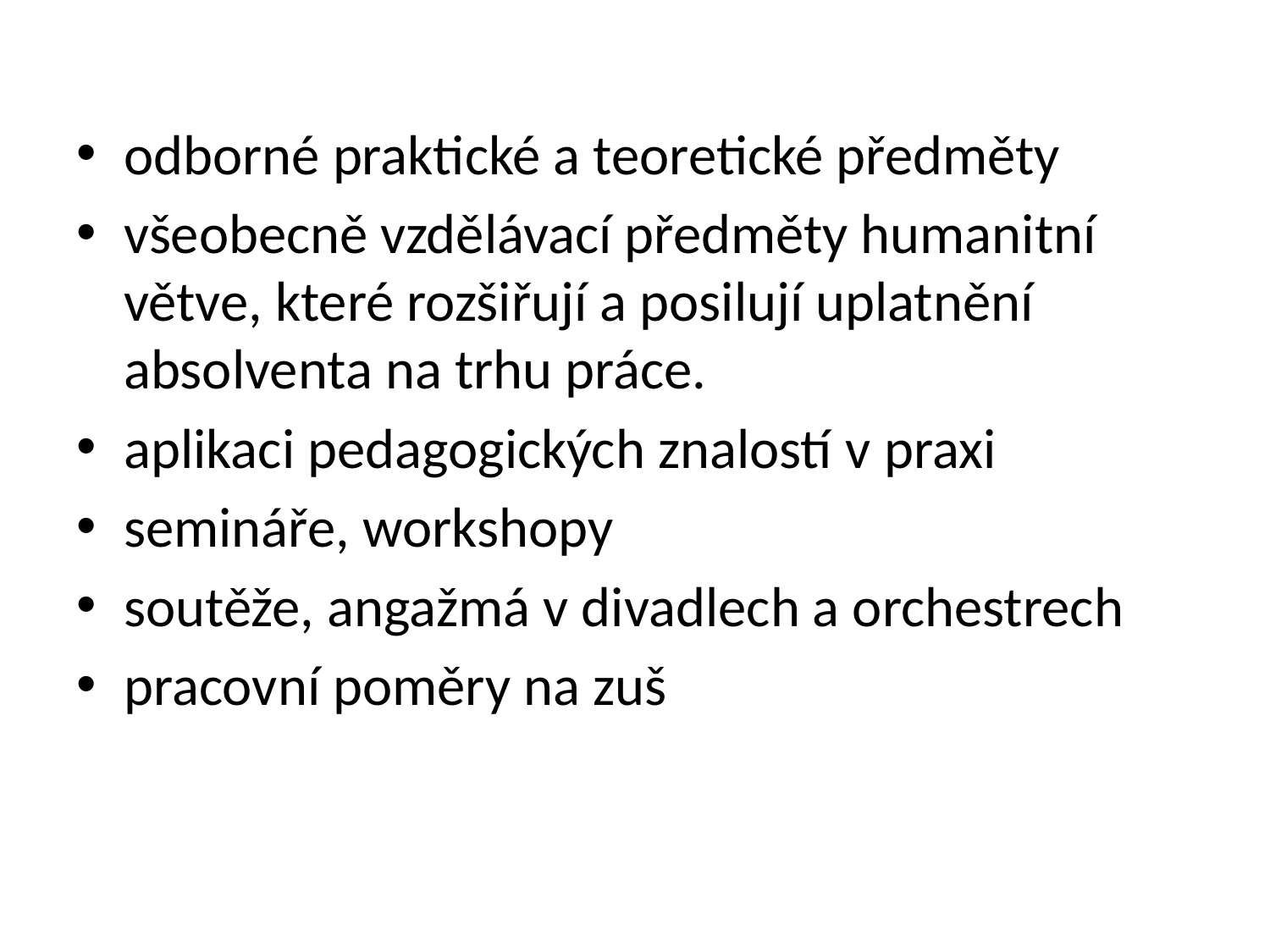

#
odborné praktické a teoretické předměty
všeobecně vzdělávací předměty humanitní větve, které rozšiřují a posilují uplatnění absolventa na trhu práce.
aplikaci pedagogických znalostí v praxi
semináře, workshopy
soutěže, angažmá v divadlech a orchestrech
pracovní poměry na zuš